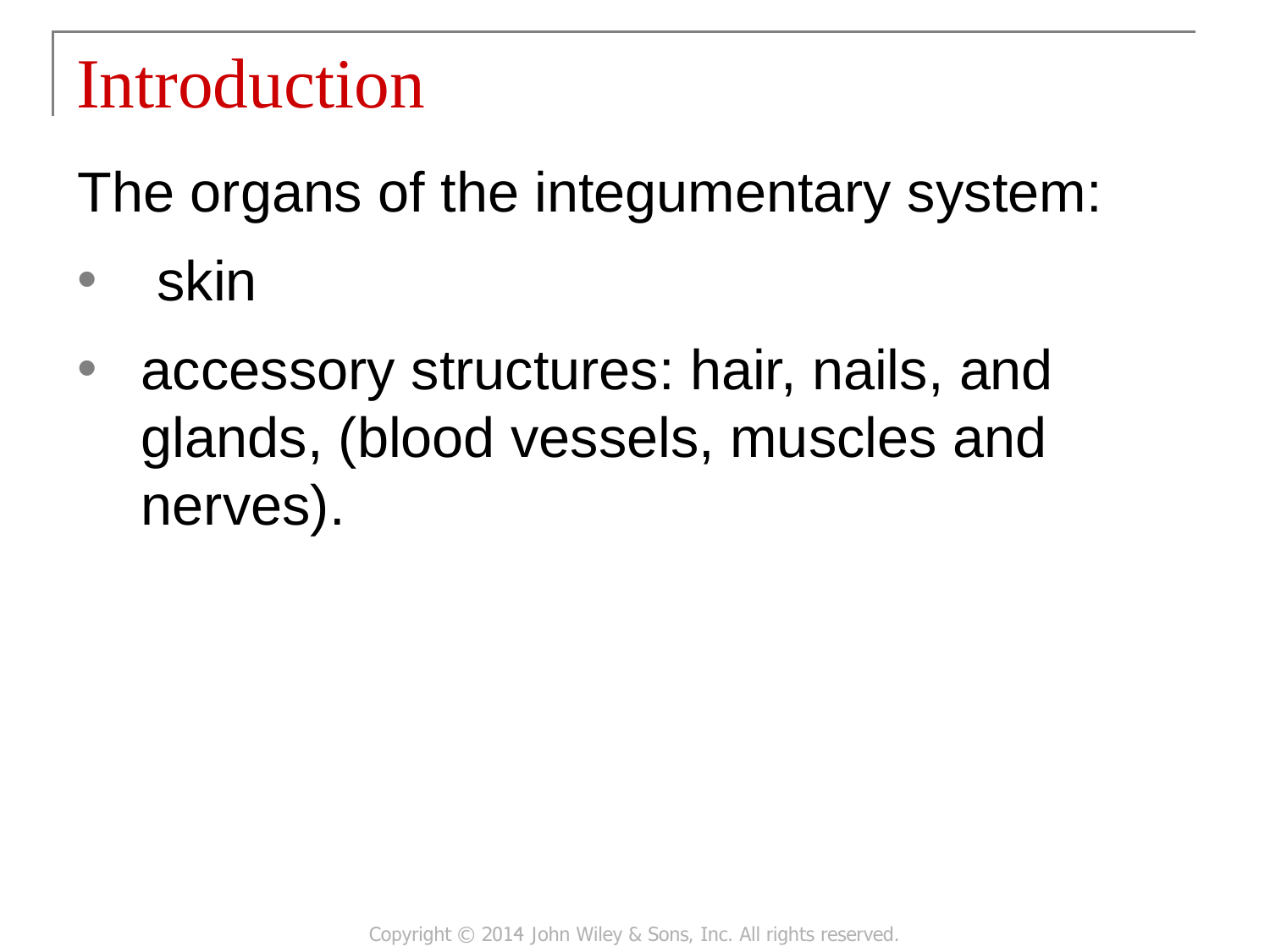

# Introduction
The organs of the integumentary system:
 skin
accessory structures: hair, nails, and glands, (blood vessels, muscles and nerves).

Copyright © 2014 John Wiley & Sons, Inc. All rights reserved.